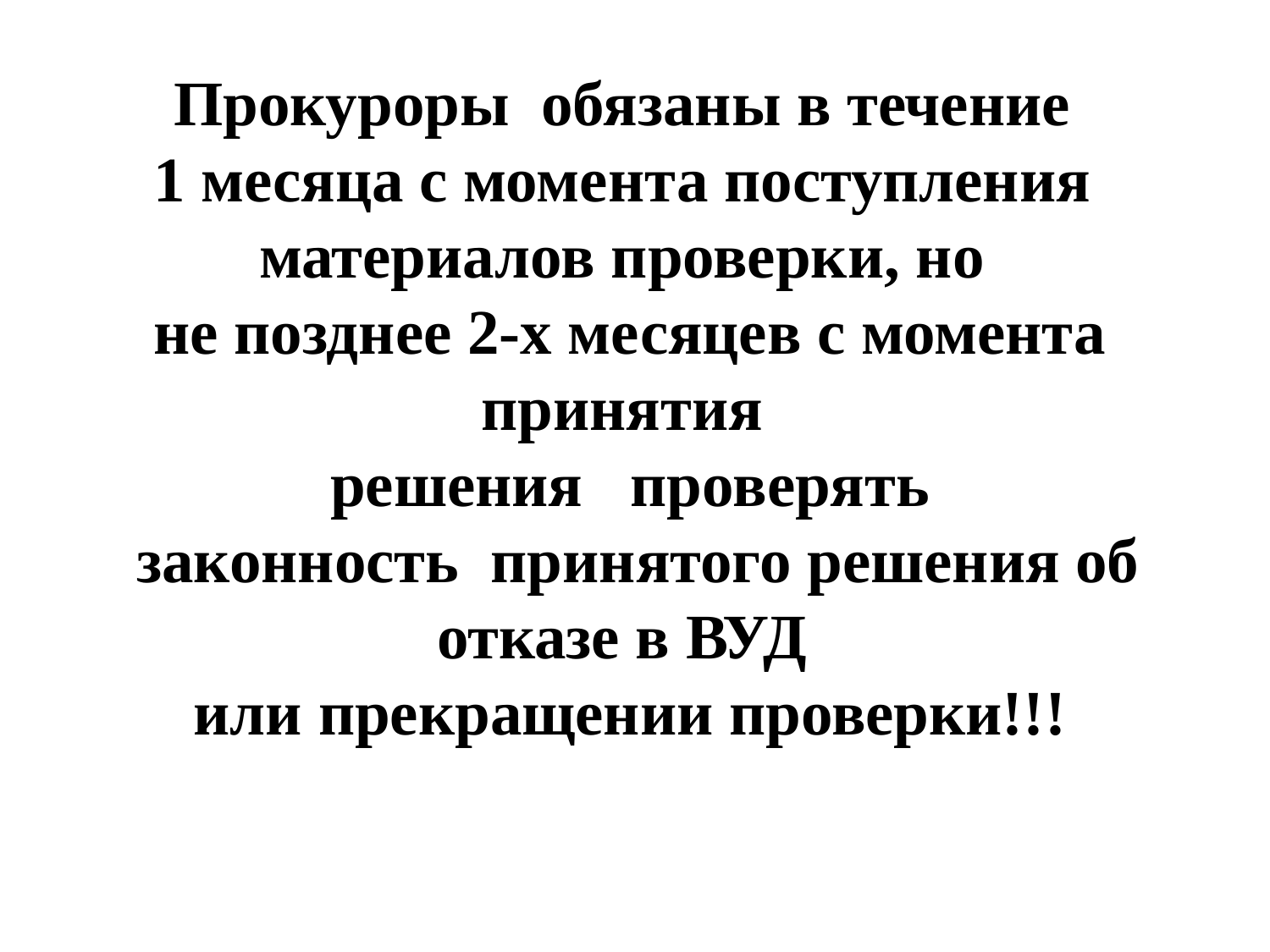

Прокуроры  обязаны в течение
1 месяца с момента поступления
материалов проверки, но
не позднее 2-х месяцев с момента принятия
решения   проверять
 законность  принятого решения об отказе в ВУД
или прекращении проверки!!!